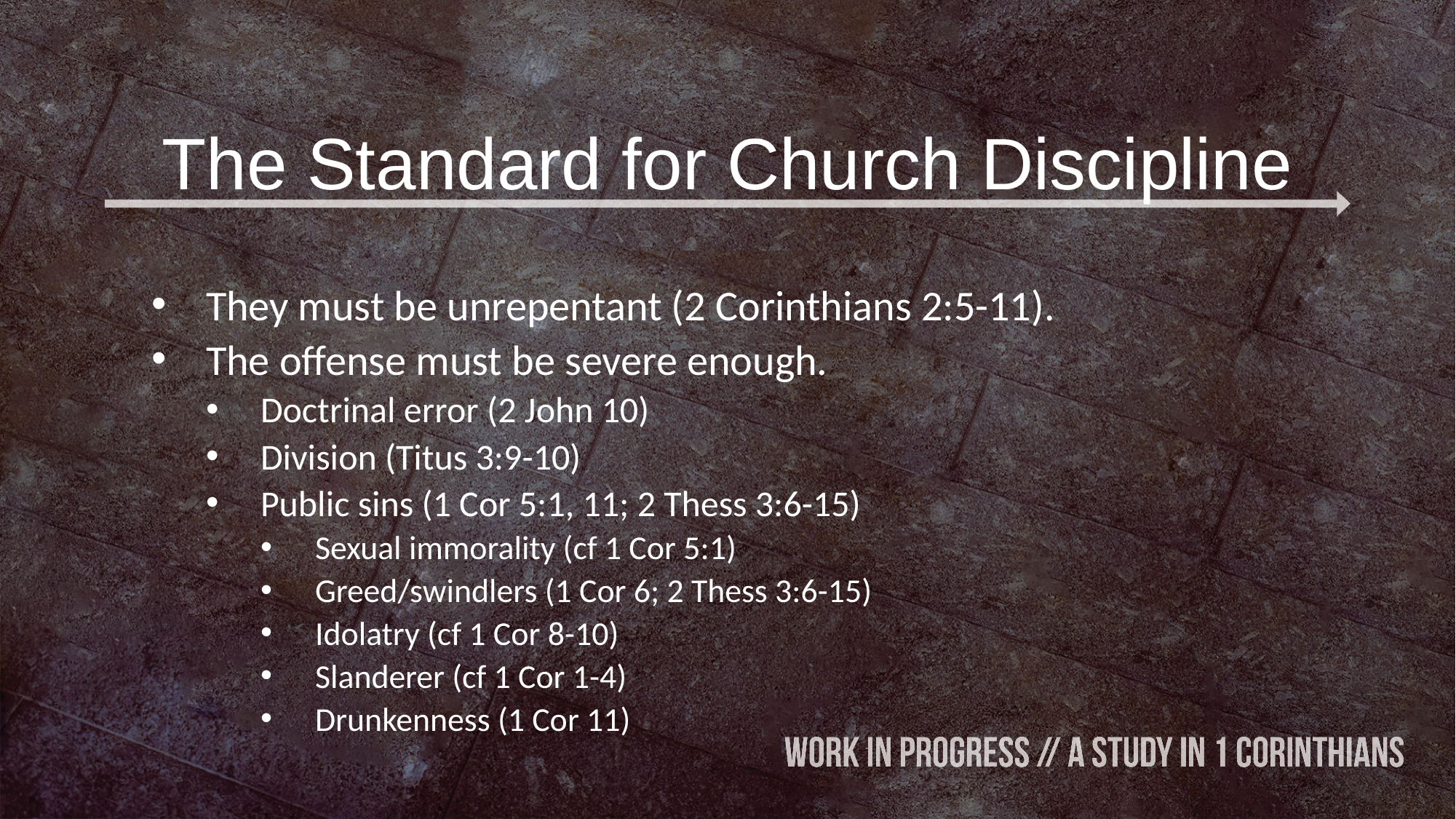

# The Standard for Church Discipline

They must be unrepentant (2 Corinthians 2:5-11).
The offense must be severe enough.
Doctrinal error (2 John 10)
Division (Titus 3:9-10)
Public sins (1 Cor 5:1, 11; 2 Thess 3:6-15)
Sexual immorality (cf 1 Cor 5:1)
Greed/swindlers (1 Cor 6; 2 Thess 3:6-15)
Idolatry (cf 1 Cor 8-10)
Slanderer (cf 1 Cor 1-4)
Drunkenness (1 Cor 11)